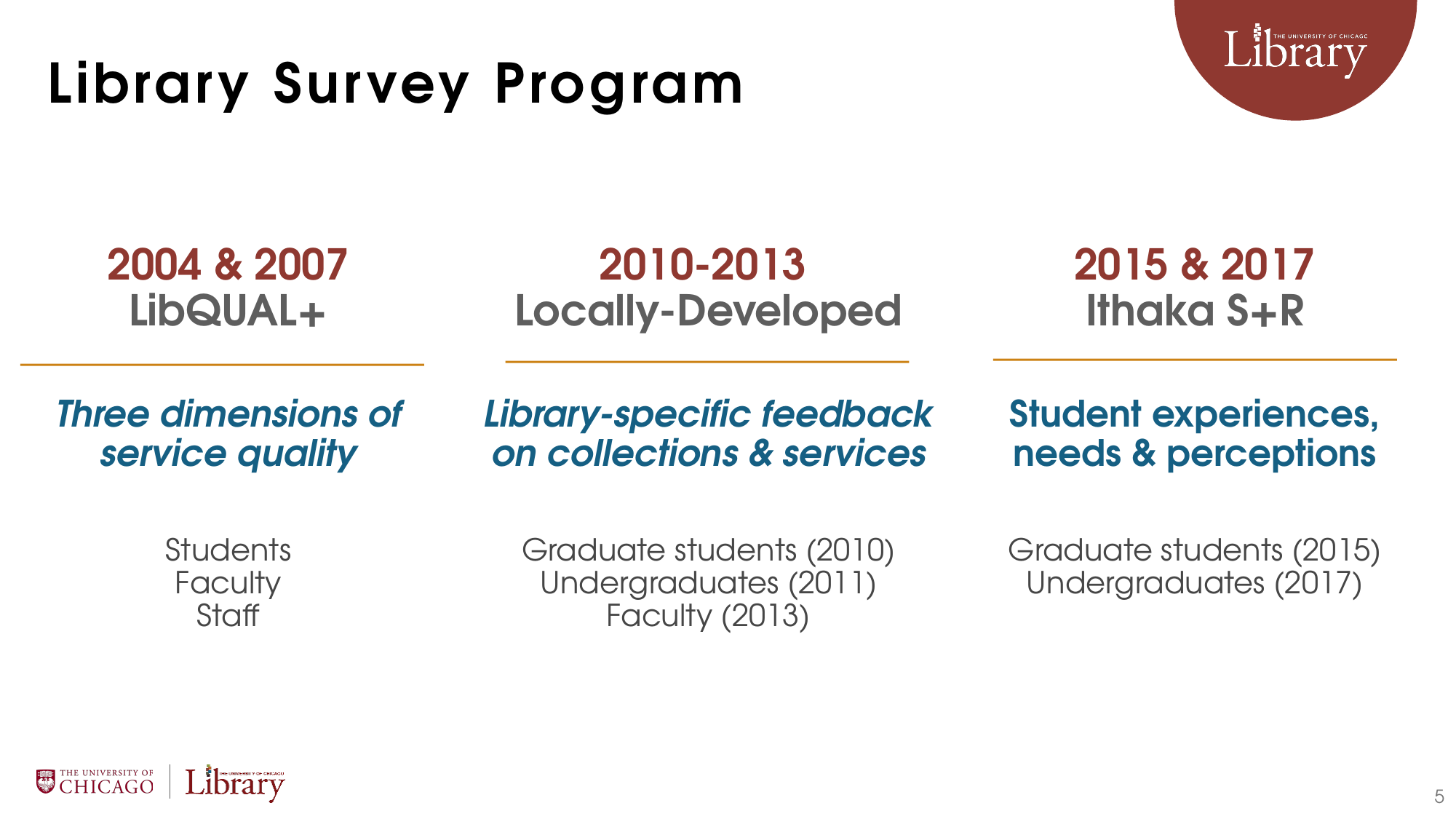

# Library Survey Program
2004 & 2007
LibQUAL+
Three dimensions of service quality
Students
Faculty
Staff
2010-2013
Locally-Developed
Library-specific feedback
on collections & services
Graduate students (2010)
Undergraduates (2011)
Faculty (2013)

2015 & 2017
Ithaka S+R
Student experiences, needs & perceptions
Graduate students (2015)
Undergraduates (2017)

5